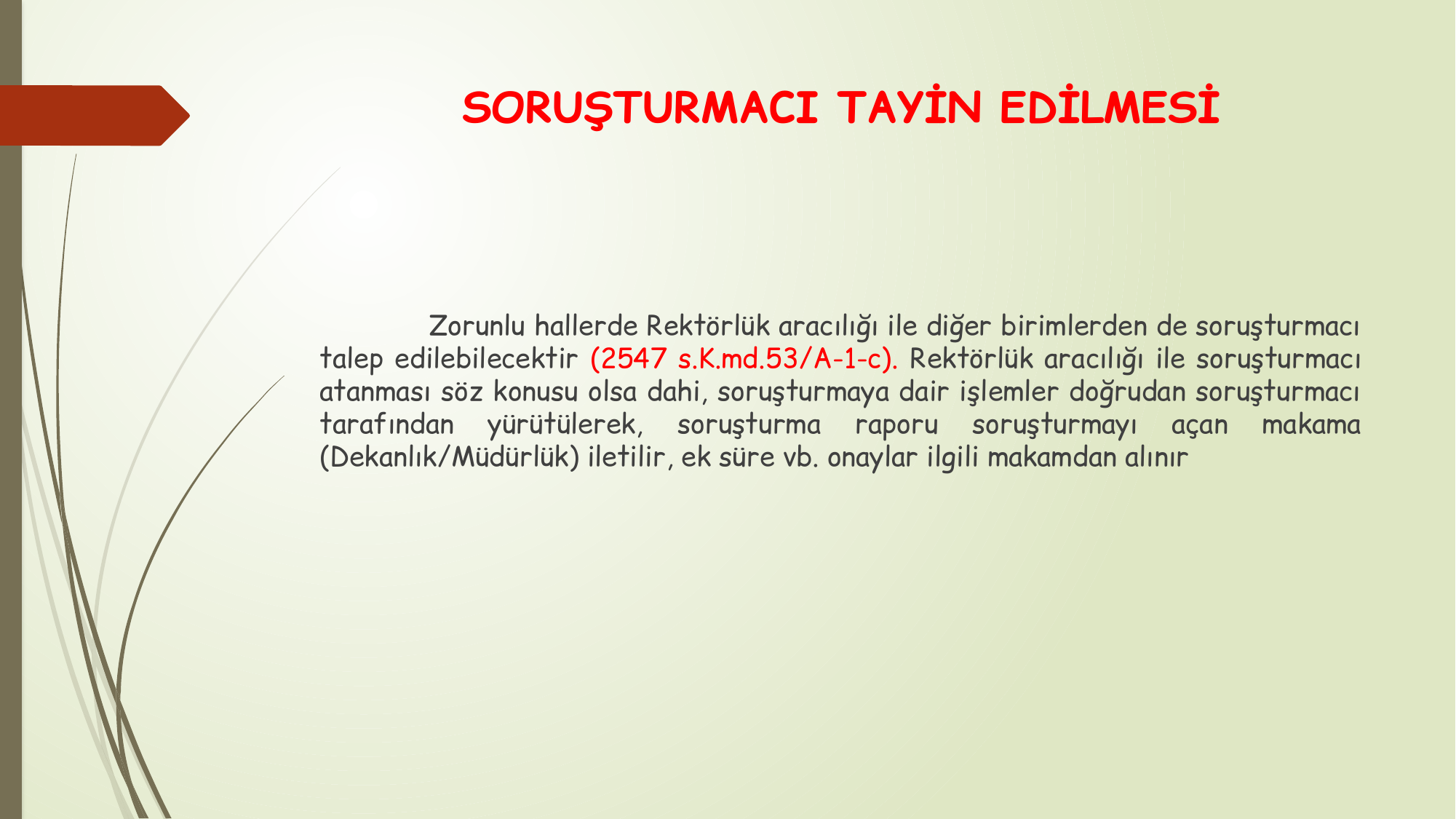

# SORUŞTURMACI TAYİN EDİLMESİ

	Zorunlu hallerde Rektörlük aracılığı ile diğer birimlerden de soruşturmacı talep edilebilecektir (2547 s.K.md.53/A-1-c). Rektörlük aracılığı ile soruşturmacı atanması söz konusu olsa dahi, soruşturmaya dair işlemler doğrudan soruşturmacı tarafından yürütülerek, soruşturma raporu soruşturmayı açan makama (Dekanlık/Müdürlük) iletilir, ek süre vb. onaylar ilgili makamdan alınır